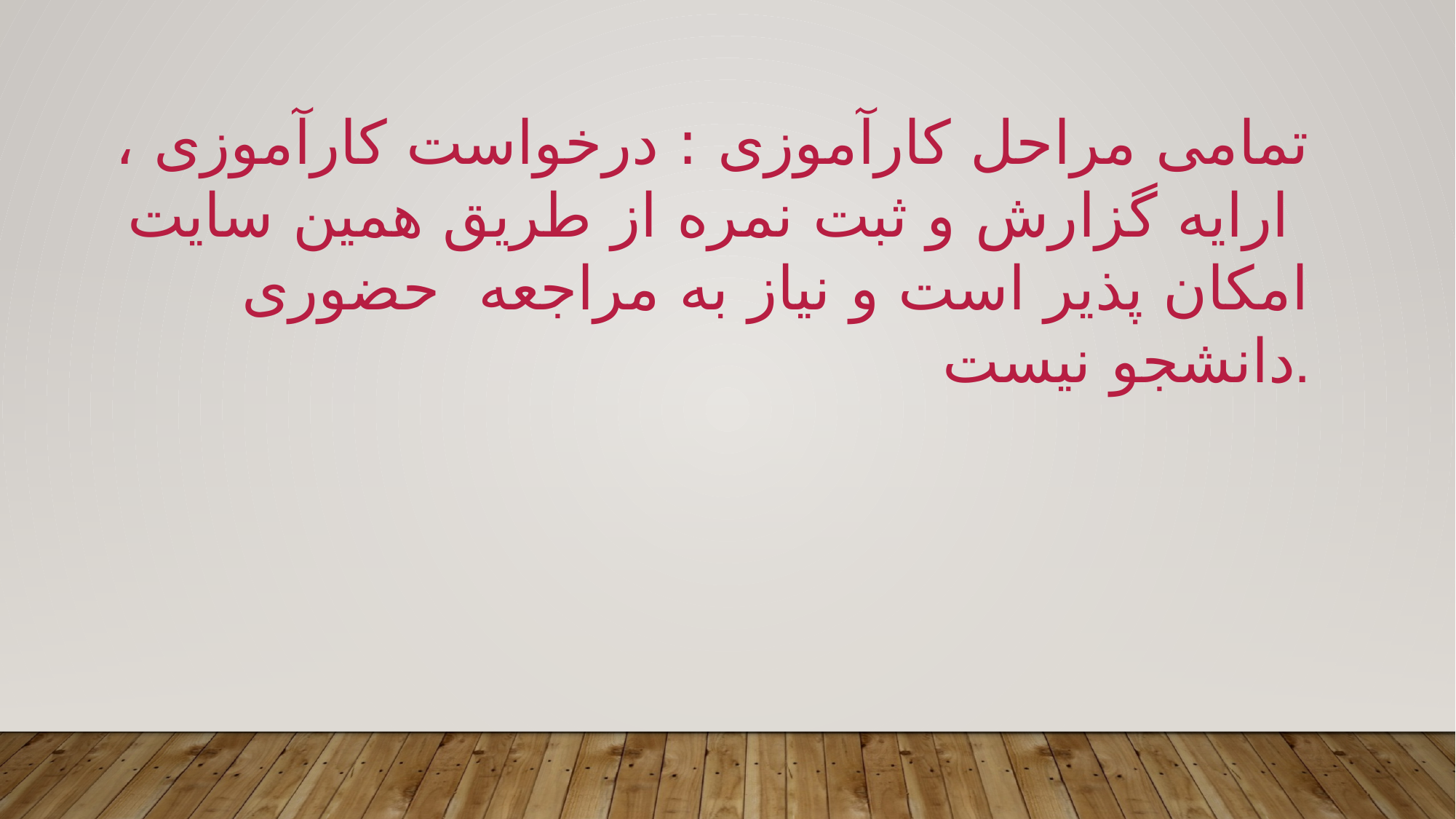

تمامی مراحل کارآموزی : درخواست کارآموزی ،  ارایه گزارش و ثبت نمره از طریق همین سایت امکان پذیر است و نیاز به مراجعه  حضوری دانشجو نیست.